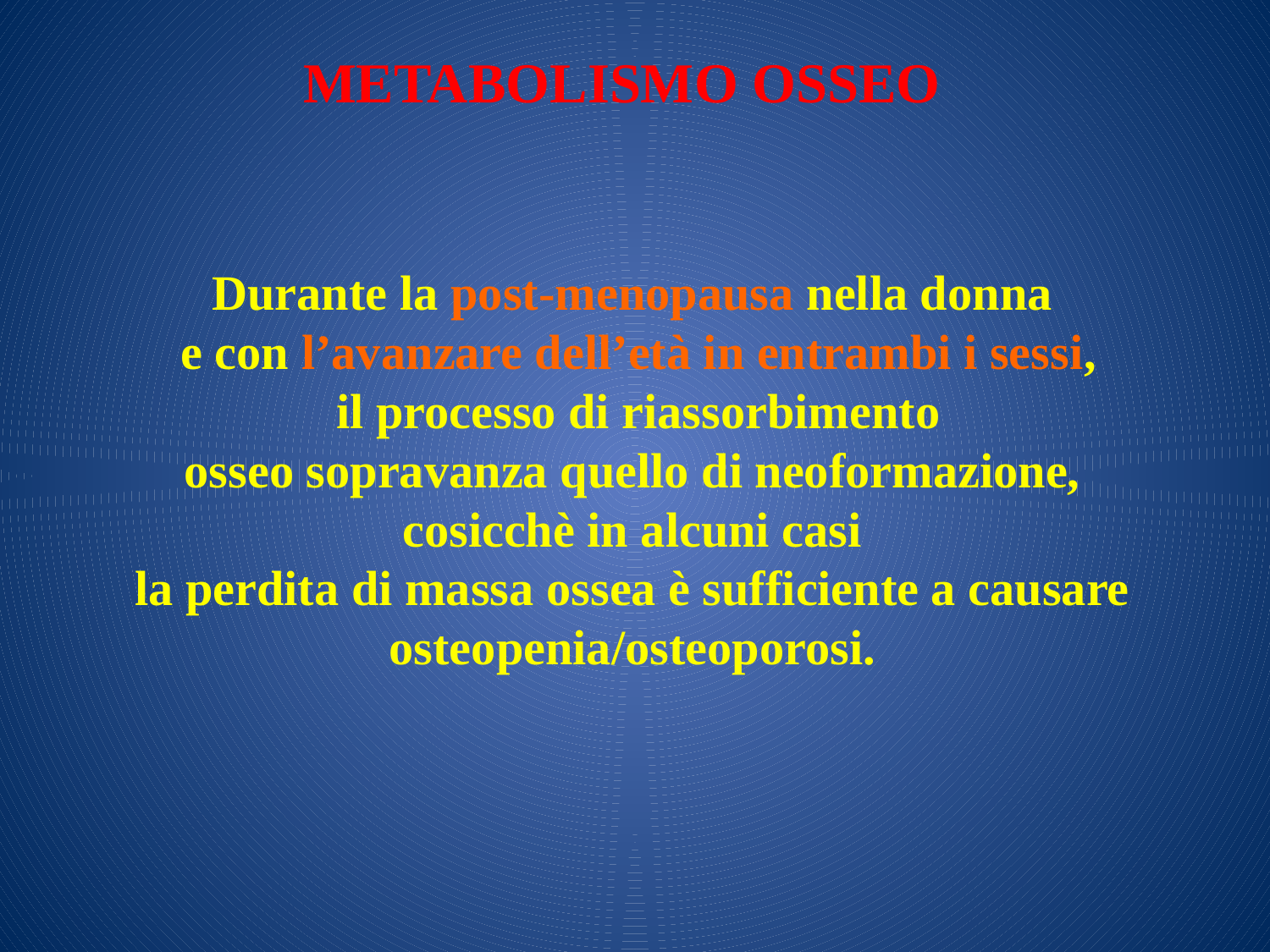

METABOLISMO OSSEO
Durante la post-menopausa nella donna
 e con l’avanzare dell’età in entrambi i sessi,
 il processo di riassorbimento
osseo sopravanza quello di neoformazione,
 cosicchè in alcuni casi
la perdita di massa ossea è sufficiente a causare
osteopenia/osteoporosi.